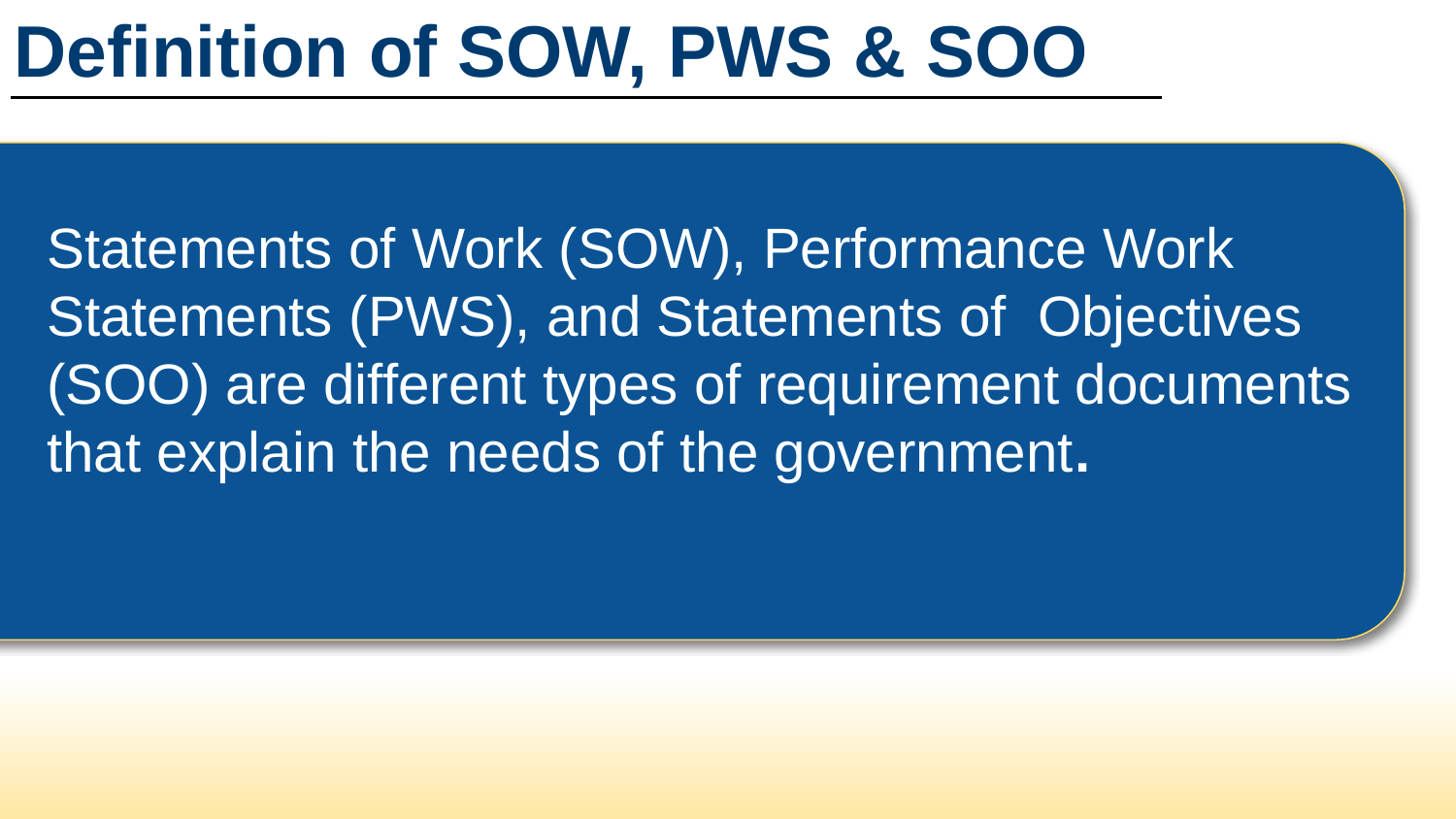

# Definition of SOW, PWS & SOO

Statements of Work (SOW), Performance Work Statements (PWS), and Statements of  Objectives (SOO) are different types of requirement documents that explain the needs of the government.